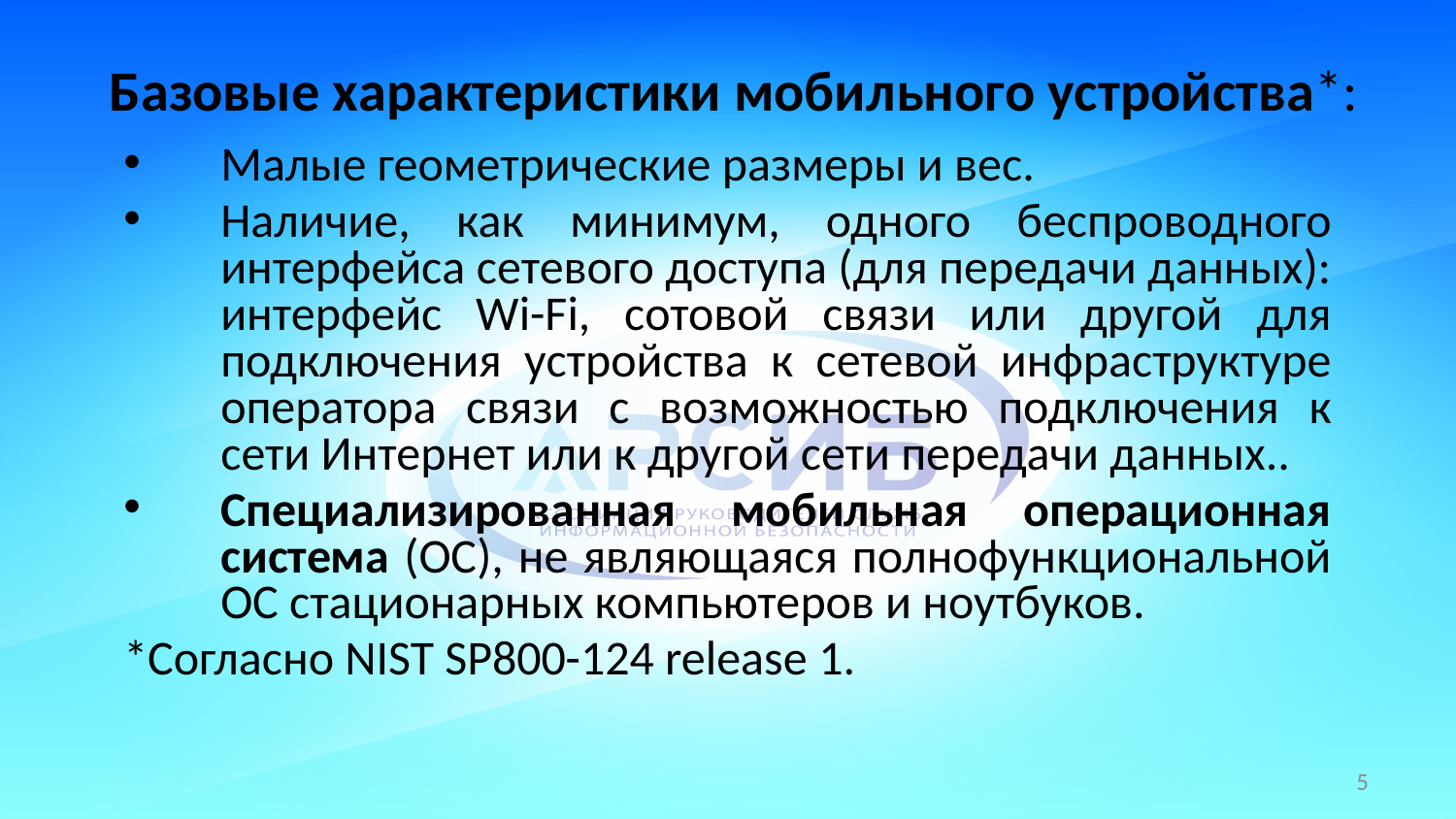

# Базовые характеристики мобильного устройства*:
Малые геометрические размеры и вес.
Наличие, как минимум, одного беспроводного интерфейса сетевого доступа (для передачи данных): интерфейс Wi-Fi, сотовой связи или другой для подключения устройства к сетевой инфраструктуре оператора связи с возможностью подключения к сети Интернет или к другой сети передачи данных..
Специализированная мобильная операционная система (ОС), не являющаяся полнофункциональной ОС стационарных компьютеров и ноутбуков.
*Согласно NIST SP800-124 release 1.
5